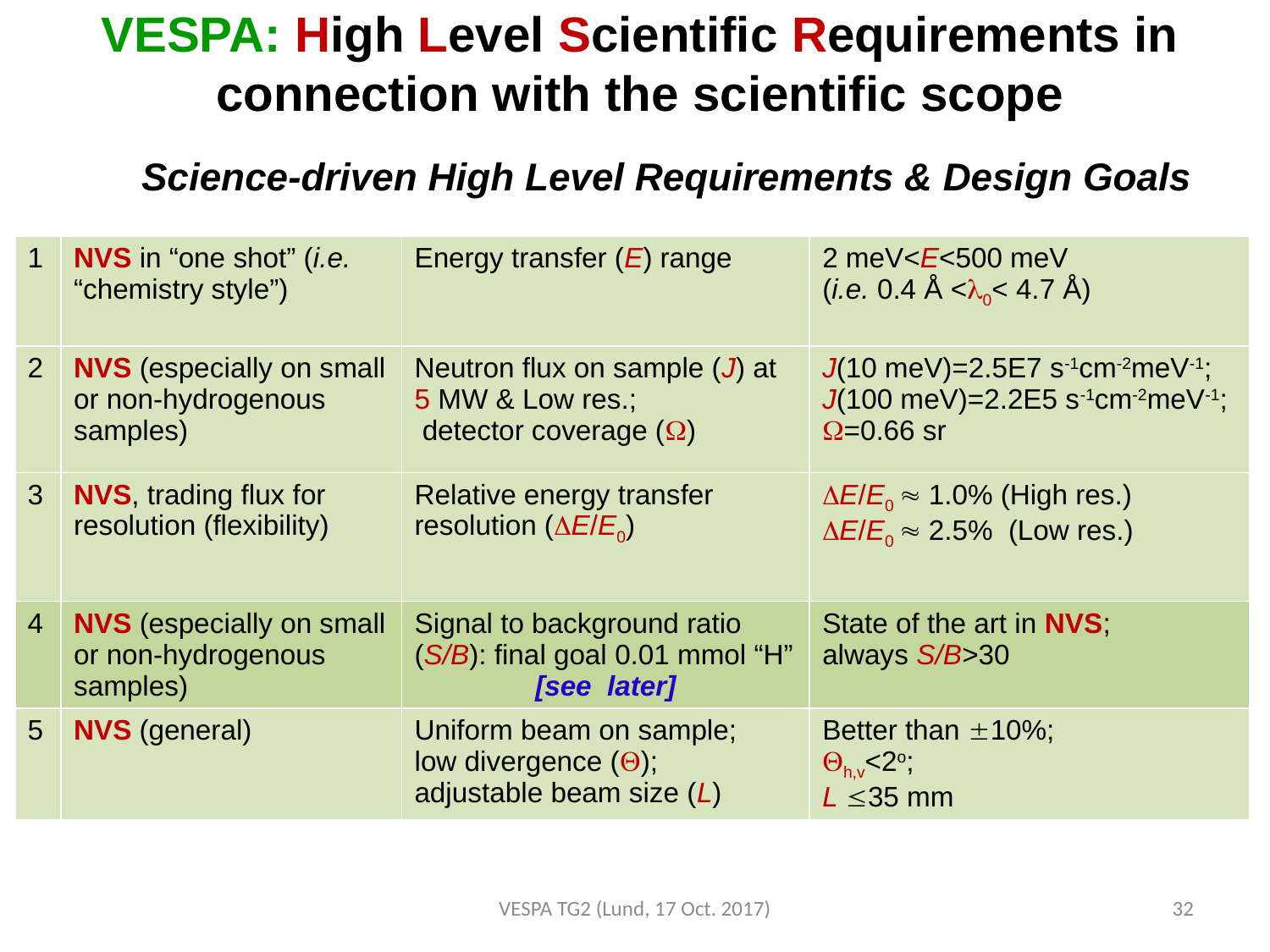

VESPA: High Level Scientific Requirements in connection with the scientific scope
Science-driven High Level Requirements & Design Goals
| 1 | NVS in “one shot” (i.e. “chemistry style”) | Energy transfer (E) range | 2 meV<E<500 meV (i.e. 0.4 Å <λ0< 4.7 Å) |
| --- | --- | --- | --- |
| 2 | NVS (especially on small or non-hydrogenous samples) | Neutron flux on sample (J) at 5 MW & Low res.; detector coverage (Ω) | J(10 meV)=2.5E7 s-1cm-2meV-1; J(100 meV)=2.2E5 s-1cm-2meV-1; Ω=0.66 sr |
| 3 | NVS, trading flux for resolution (flexibility) | Relative energy transfer resolution (ΔE/E0) | ΔE/E0 ≈ 1.0% (High res.) ΔE/E0 ≈ 2.5% (Low res.) |
| 4 | NVS (especially on small or non-hydrogenous samples) | Signal to background ratio (S/B): final goal 0.01 mmol “H” [see later] | State of the art in NVS; always S/B>30 |
| 5 | NVS (general) | Uniform beam on sample; low divergence (Θ); adjustable beam size (L) | Better than ±10%; Θh,v<2o; L ≤35 mm |
VESPA TG2 (Lund, 17 Oct. 2017)
32